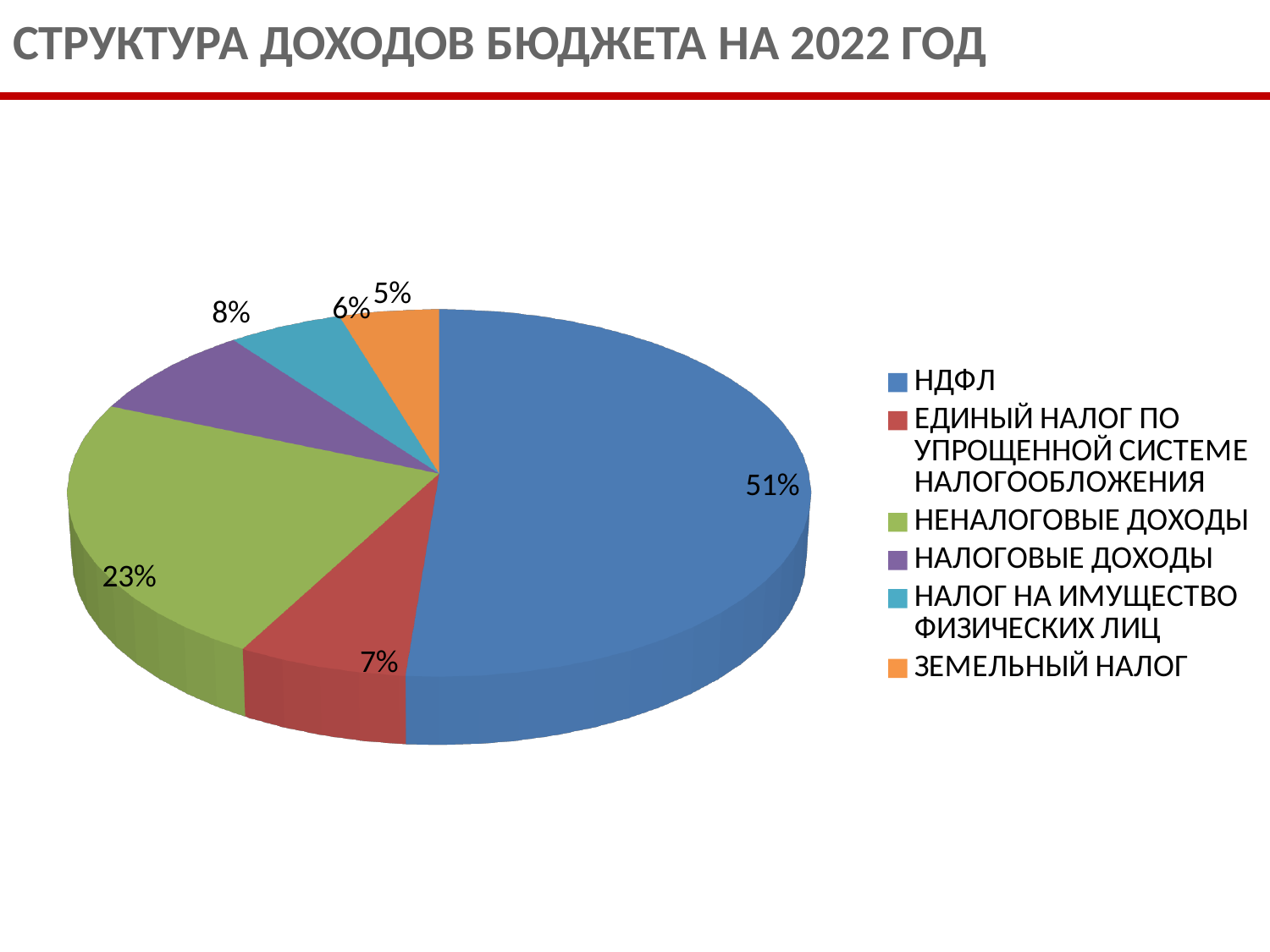

# СТРУКТУРА ДОХОДОВ БЮДЖЕТА НА 2022 ГОД

[unsupported chart]